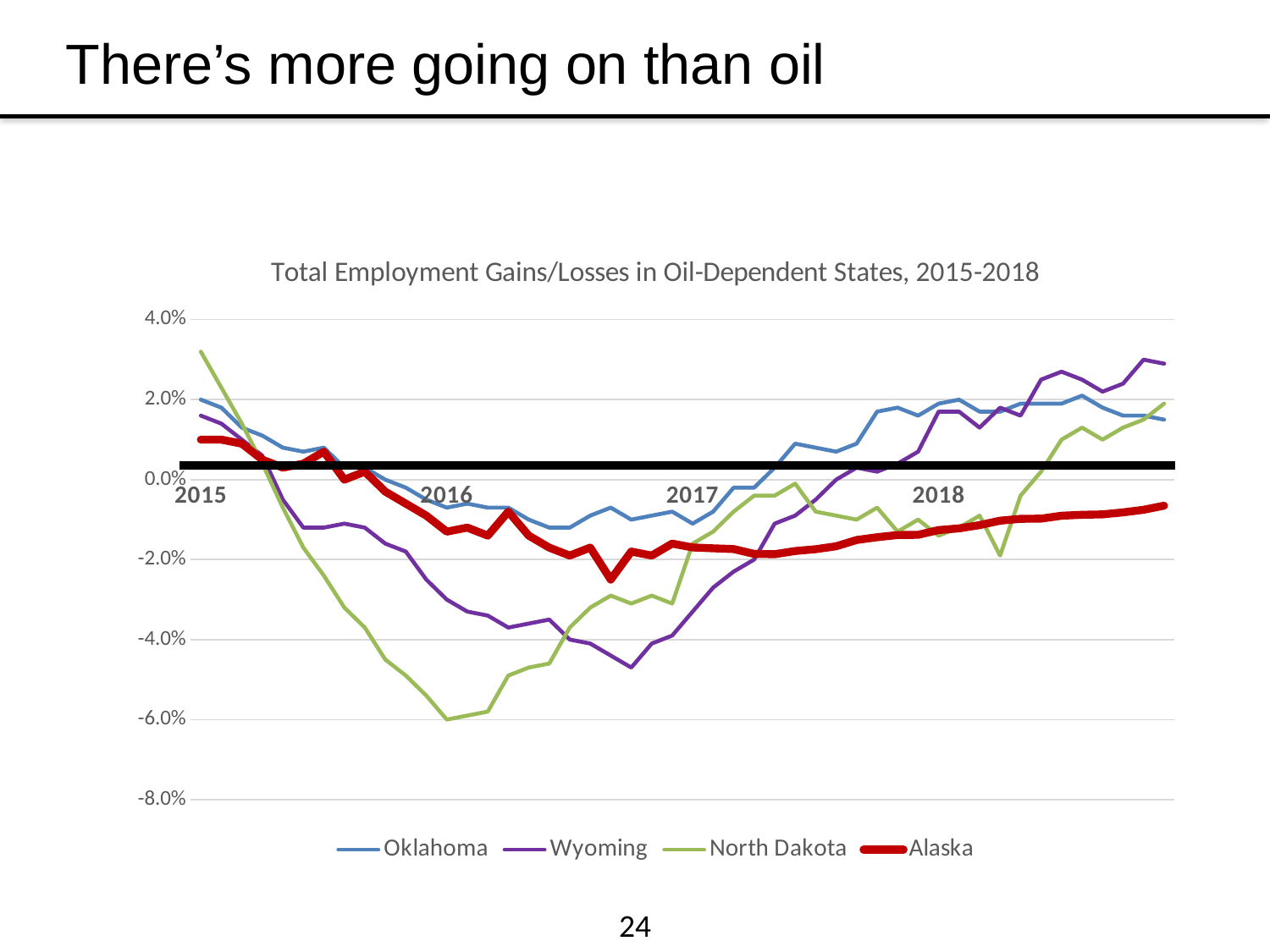

There’s more going on than oil

### Chart: Total Employment Gains/Losses in Oil-Dependent States, 2015-2018

| Category | Oklahoma | Wyoming | North Dakota | Alaska |
|---|---|---|---|---|
| 2015 | 0.02 | 0.016 | 0.032 | 0.01 |
|  | 0.018 | 0.014 | 0.023 | 0.01 |
|  | 0.013 | 0.01 | 0.014 | 0.009 |
|  | 0.011 | 0.006 | 0.004 | 0.005 |
|  | 0.008 | -0.005 | -0.007 | 0.003 |
|  | 0.007 | -0.012 | -0.017 | 0.004 |
|  | 0.008 | -0.012 | -0.024 | 0.007 |
|  | 0.003 | -0.011 | -0.032 | 0.0 |
|  | 0.003 | -0.012 | -0.037 | 0.002 |
|  | 0.0 | -0.016 | -0.045 | -0.003 |
|  | -0.002 | -0.018 | -0.049 | -0.006 |
|  | -0.005 | -0.025 | -0.054 | -0.009 |
| 2016 | -0.007 | -0.03 | -0.06 | -0.013 |
|  | -0.006 | -0.033 | -0.059 | -0.012 |
|  | -0.007 | -0.034 | -0.058 | -0.014 |
|  | -0.007 | -0.037 | -0.049 | -0.008 |
|  | -0.01 | -0.036 | -0.047 | -0.014 |
|  | -0.012 | -0.035 | -0.046 | -0.017 |
|  | -0.012 | -0.04 | -0.037 | -0.019 |
|  | -0.009 | -0.041 | -0.032 | -0.017 |
|  | -0.007 | -0.044 | -0.029 | -0.025 |
|  | -0.01 | -0.047 | -0.031 | -0.018 |
|  | -0.009 | -0.041 | -0.029 | -0.019 |
|  | -0.008 | -0.039 | -0.031 | -0.016 |
| 2017 | -0.011 | -0.033 | -0.016 | -0.016952905860931927 |
|  | -0.008 | -0.027 | -0.013 | -0.017166642037338004 |
|  | -0.002 | -0.023 | -0.008 | -0.017359141906053394 |
|  | -0.002 | -0.02 | -0.004 | -0.01858020578873344 |
|  | 0.003 | -0.011 | -0.004 | -0.018651646532770134 |
|  | 0.009 | -0.009 | -0.001 | -0.017863328220100012 |
|  | 0.008 | -0.005 | -0.008 | -0.017397769516728626 |
|  | 0.007 | 0.0 | -0.009 | -0.016655496810385542 |
|  | 0.009 | 0.003 | -0.01 | -0.01509950248756213 |
|  | 0.017 | 0.002 | -0.007 | -0.014399601395117149 |
|  | 0.018 | 0.004 | -0.013 | -0.013847996407006338 |
|  | 0.016 | 0.007 | -0.01 | -0.013791380387257962 |
| 2018 | 0.019 | 0.017 | -0.014 | -0.012614822416339197 |
|  | 0.02 | 0.017 | -0.012 | -0.012178924946748527 |
|  | 0.017 | 0.013 | -0.009 | -0.011367343353993626 |
|  | 0.017 | 0.018 | -0.019 | -0.010257957459647006 |
|  | 0.019 | 0.016 | -0.004 | -0.009792568724196843 |
|  | 0.019 | 0.025 | 0.002 | -0.009749093107617896 |
|  | 0.019 | 0.027 | 0.01 | -0.00902945924132359 |
|  | 0.021 | 0.025 | 0.013 | -0.008784329563812601 |
|  | 0.018 | 0.022 | 0.01 | -0.008688404515949847 |
|  | 0.016 | 0.024 | 0.013 | -0.008189676962742025 |
|  | 0.016 | 0.03 | 0.015 | -0.0075399134681071196 |
|  | 0.015 | 0.029 | 0.019 | -0.0065107795201784086 |
24